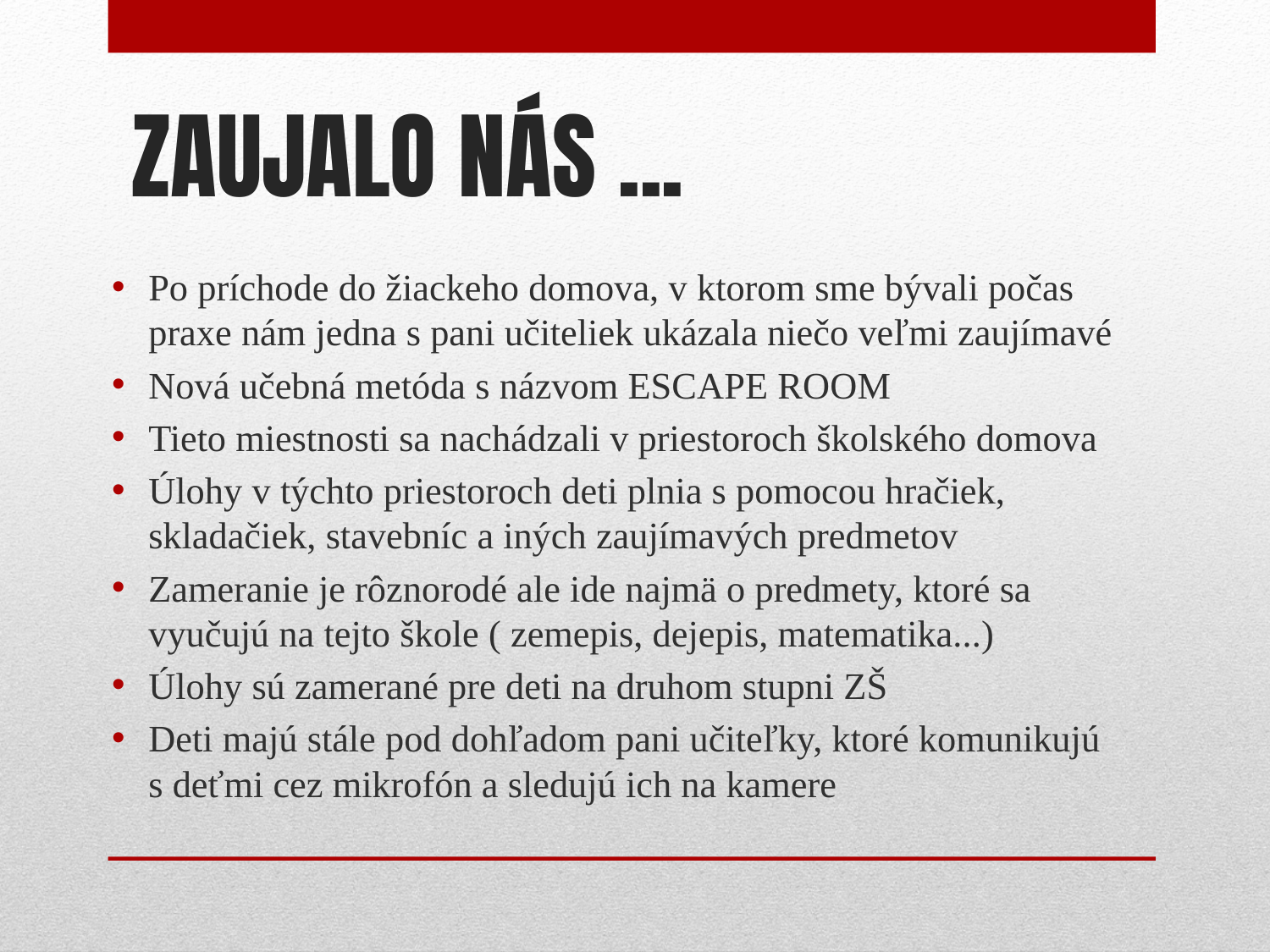

# ZAUJALO NÁS ...
Po príchode do žiackeho domova, v ktorom sme bývali počas praxe nám jedna s pani učiteliek ukázala niečo veľmi zaujímavé
Nová učebná metóda s názvom ESCAPE ROOM
Tieto miestnosti sa nachádzali v priestoroch školského domova
Úlohy v týchto priestoroch deti plnia s pomocou hračiek, skladačiek, stavebníc a iných zaujímavých predmetov
Zameranie je rôznorodé ale ide najmä o predmety, ktoré sa vyučujú na tejto škole ( zemepis, dejepis, matematika...)
Úlohy sú zamerané pre deti na druhom stupni ZŠ
Deti majú stále pod dohľadom pani učiteľky, ktoré komunikujú  s deťmi cez mikrofón a sledujú ich na kamere